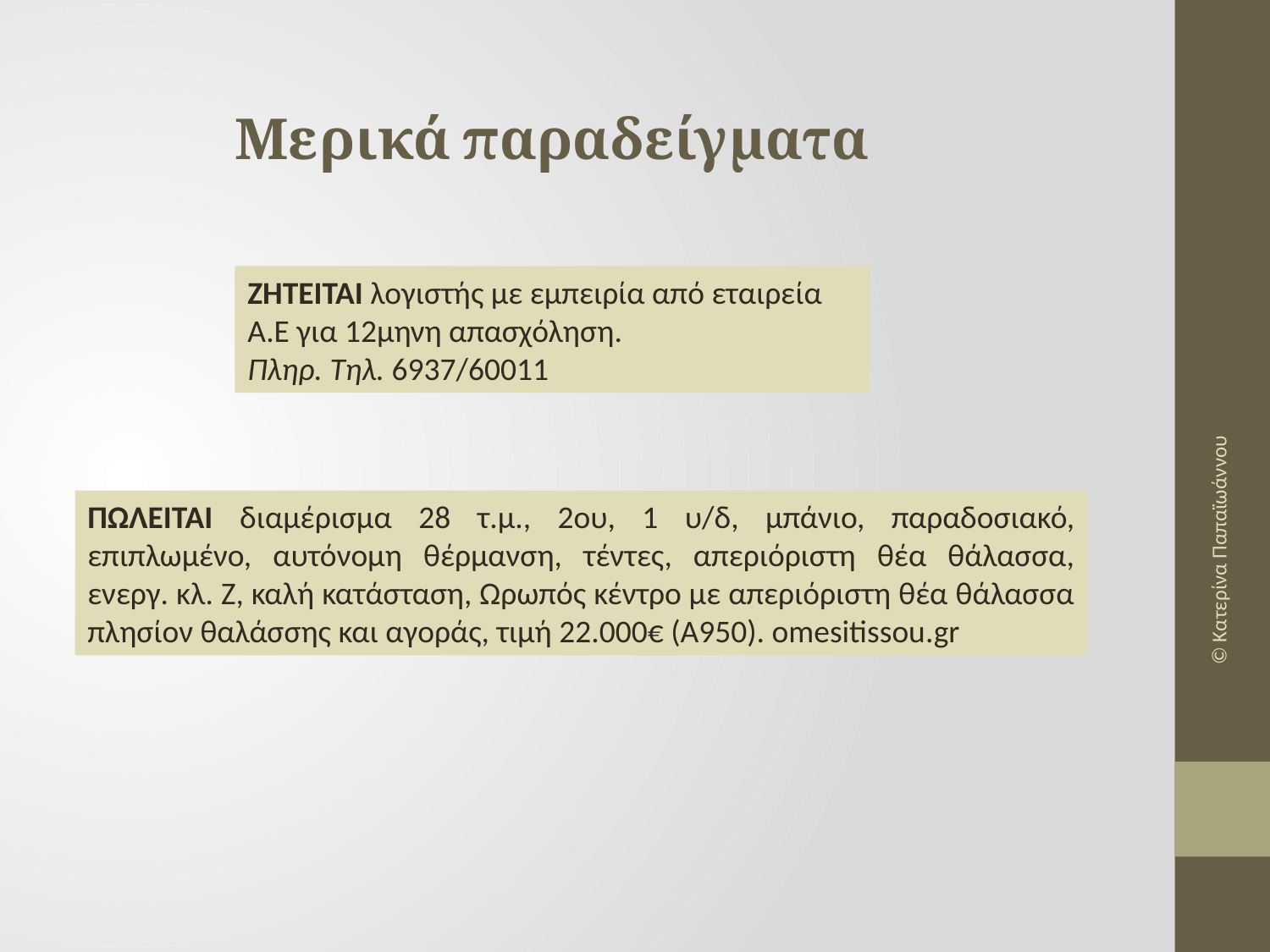

Μερικά παραδείγματα
ZHTEITAI λογιστής με εμπειρία από εταιρεία Α.Ε για 12μηνη απασχόληση.
Πληρ. Τηλ. 6937/60011 ﻿
ΠΩΛΕΙΤΑΙ διαμέρισμα 28 τ.μ., 2ου, 1 υ/δ, μπάνιο, παραδοσιακό, επιπλωμένο, αυτόνομη θέρμανση, τέντες, απεριόριστη θέα θάλασσα, ενεργ. κλ. Ζ, καλή κατάσταση, Ωρωπός κέντρο με απεριόριστη θέα θάλασσα πλησίον θαλάσσης και αγοράς, τιμή 22.000€ (Α950). omesitissou.gr
© Κατερίνα Παπαϊωάννου